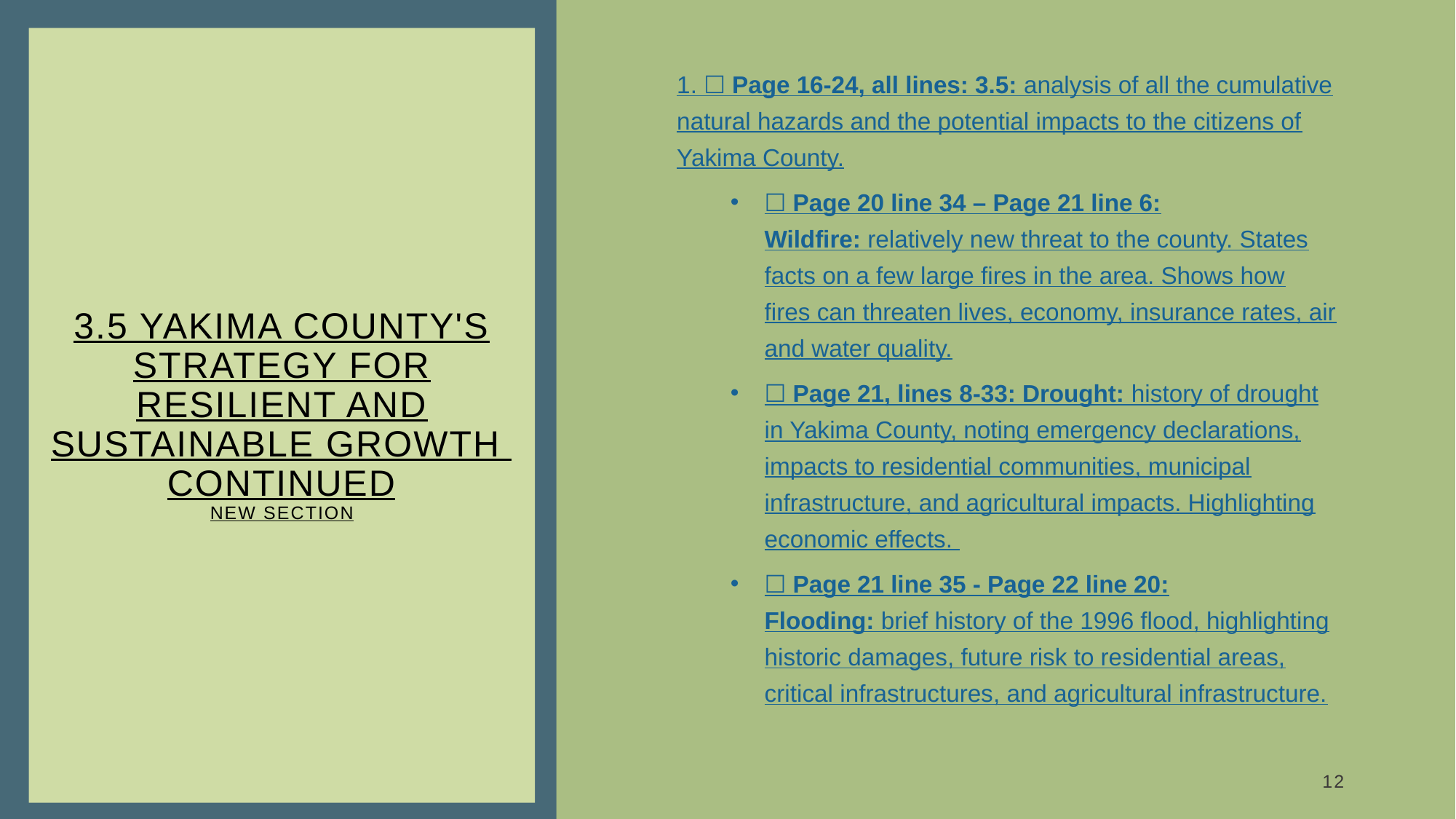

# 3.5 Yakima County's strategy for resilient and sustainable growth  continued New Section
1. ☐ Page 16-24, all lines: 3.5: analysis of all the cumulative natural hazards and the potential impacts to the citizens of Yakima County.
☐ Page 20 line 34 – Page 21 line 6: Wildfire: relatively new threat to the county. States facts on a few large fires in the area. Shows how fires can threaten lives, economy, insurance rates, air and water quality.
☐ Page 21, lines 8-33: Drought: history of drought in Yakima County, noting emergency declarations, impacts to residential communities, municipal infrastructure, and agricultural impacts. Highlighting economic effects.
☐ Page 21 line 35 - Page 22 line 20: Flooding: brief history of the 1996 flood, highlighting historic damages, future risk to residential areas, critical infrastructures, and agricultural infrastructure.

12